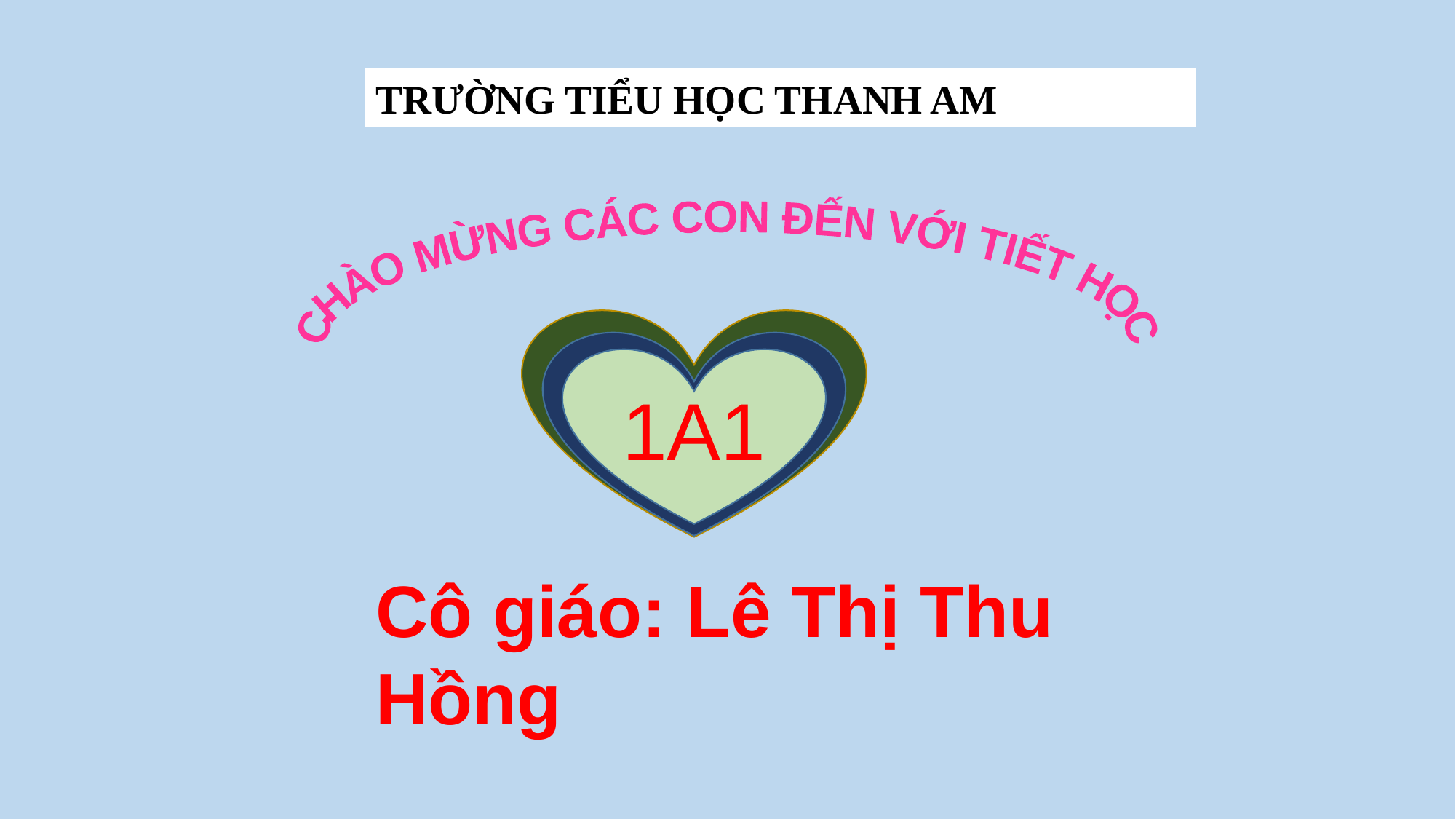

TRƯỜNG TIỂU HỌC THANH AM
CHÀO MỪNG CÁC CON ĐẾN VỚI TIẾT HỌC

1A1

Cô giáo: Lê Thị Thu Hồng